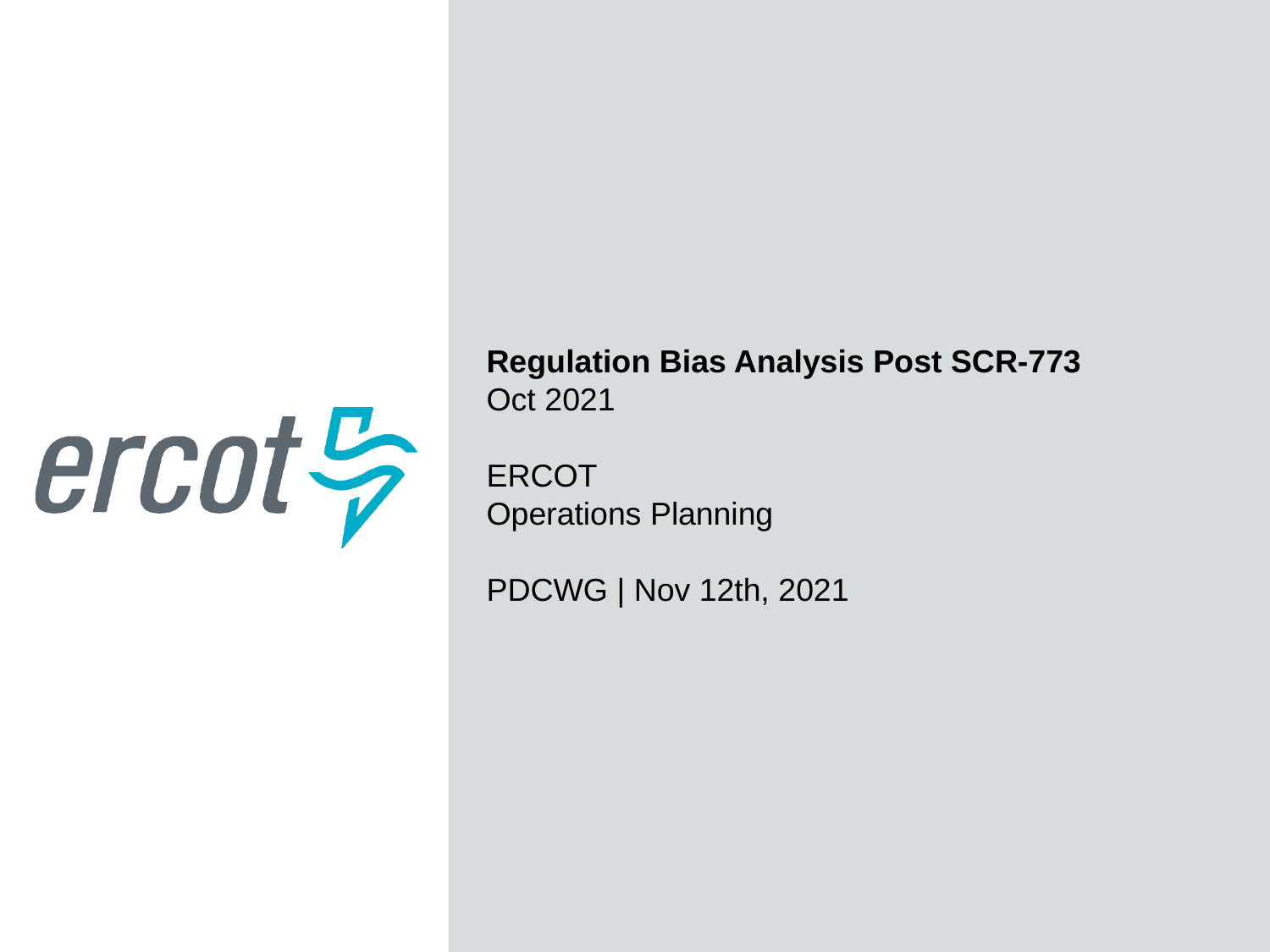

Regulation Bias Analysis Post SCR-773
Oct 2021

ERCOT
Operations Planning

PDCWG | Nov 12th, 2021